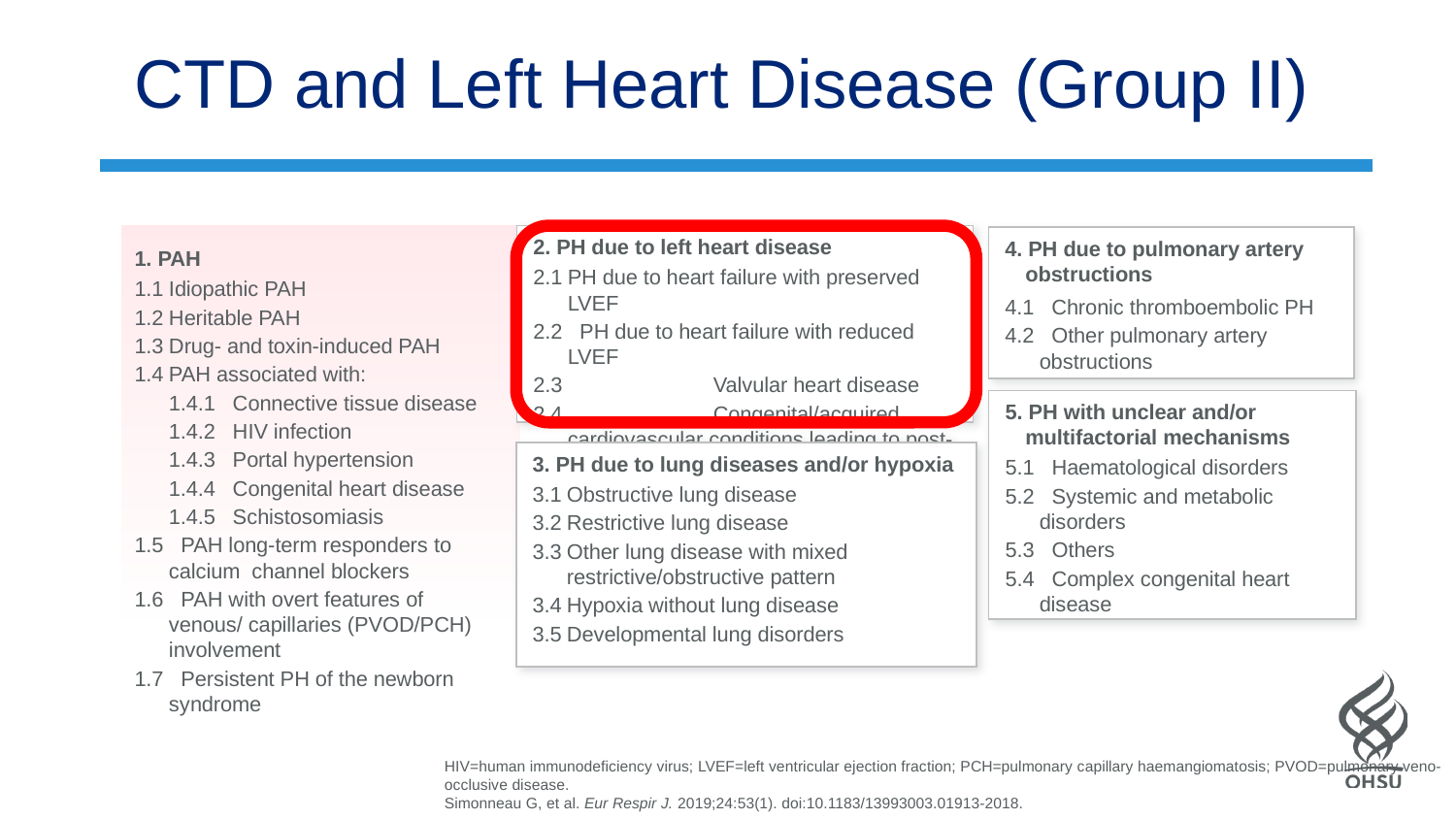

# CTD and Left Heart Disease (Group II)
1. PAH
1.1	Idiopathic PAH
1.2	Heritable PAH
1.3	Drug- and toxin-induced PAH
1.4	PAH associated with:
1.4.1   Connective tissue disease
1.4.2   HIV infection
1.4.3   Portal hypertension
1.4.4   Congenital heart disease
1.4.5   Schistosomiasis
1.5   PAH long-term responders to calcium  channel blockers
1.6   PAH with overt features of venous/ capillaries (PVOD/PCH) involvement
1.7   Persistent PH of the newborn
syndrome

2. PH due to left heart disease
2.1	PH due to heart failure with preserved LVEF
2.2   PH due to heart failure with reduced LVEF
2.3 	Valvular heart disease
2.4 	Congenital/acquired cardiovascular conditions leading to post-capillary PH
4. PH due to pulmonary artery obstructions
4.1   Chronic thromboembolic PH
4.2   Other pulmonary artery   obstructions
5. PH with unclear and/or multifactorial mechanisms
5.1   Haematological disorders
5.2   Systemic and metabolic disorders
5.3   Others
5.4   Complex congenital heart disease
3. PH due to lung diseases and/or hypoxia
3.1	Obstructive lung disease
3.2	Restrictive lung disease
3.3	Other lung disease with mixed restrictive/obstructive pattern
3.4	Hypoxia without lung disease
3.5	Developmental lung disorders
HIV=human immunodeficiency virus; LVEF=left ventricular ejection fraction; PCH=pulmonary capillary haemangiomatosis; PVOD=pulmonary veno-occlusive disease.
Simonneau G, et al. Eur Respir J. 2019;24:53(1). doi:10.1183/13993003.01913-2018.